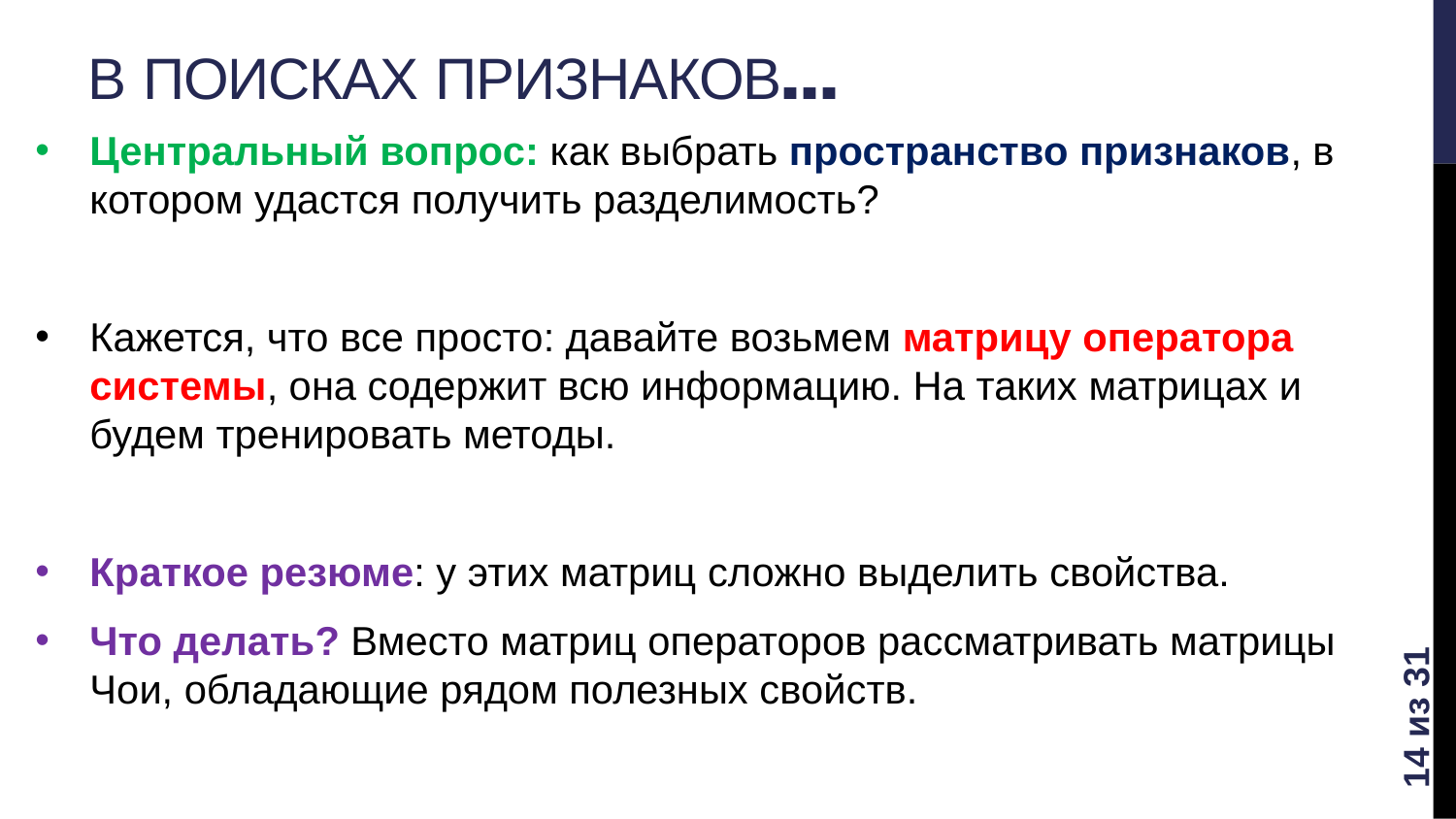

# В поисках признаков…
Центральный вопрос: как выбрать пространство признаков, в котором удастся получить разделимость?

Кажется, что все просто: давайте возьмем матрицу оператора системы, она содержит всю информацию. На таких матрицах и будем тренировать методы.

Краткое резюме: у этих матриц сложно выделить свойства.
Что делать? Вместо матриц операторов рассматривать матрицы Чои, обладающие рядом полезных свойств.
14 из 31